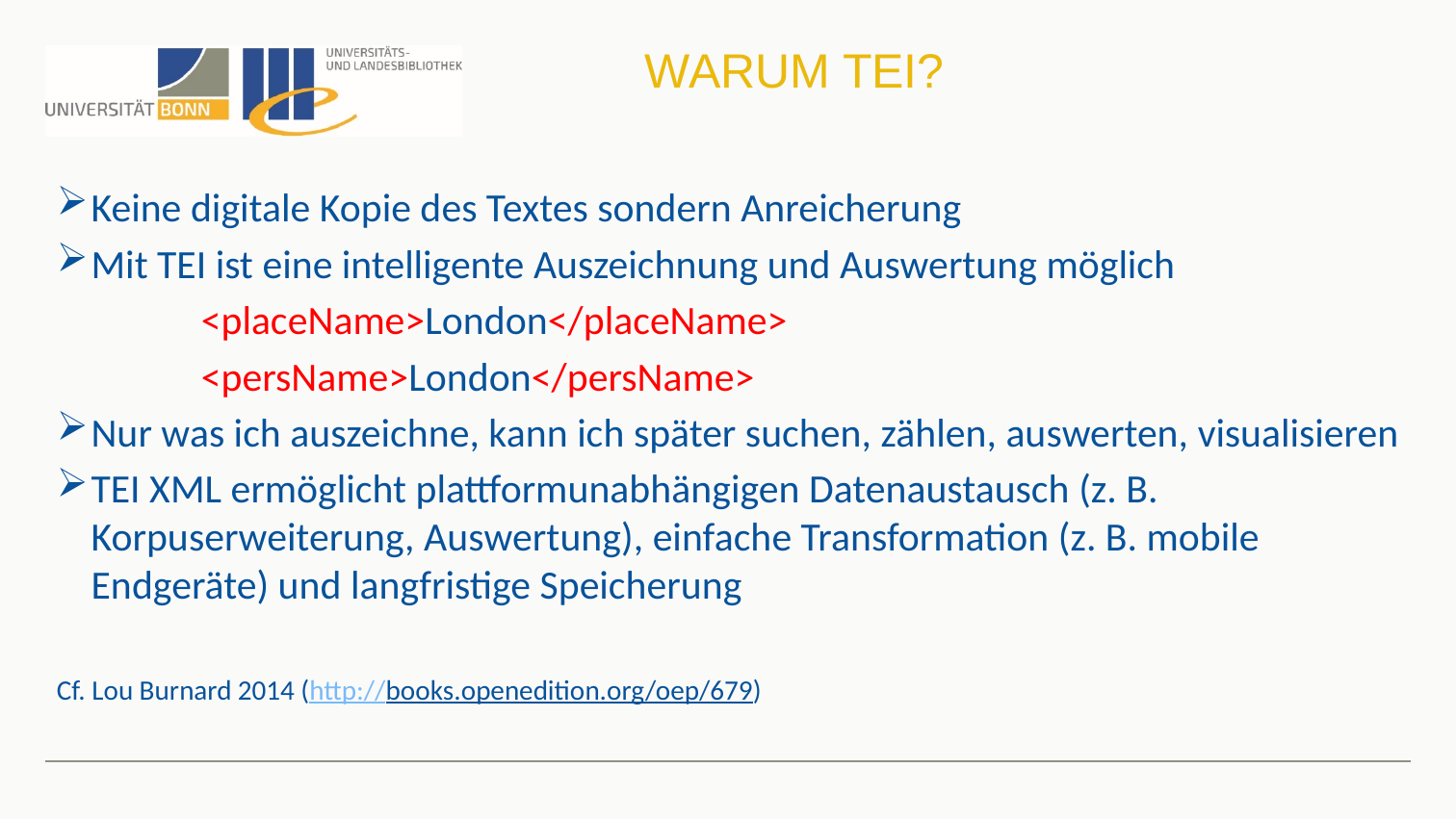

# Warum TEI?
Keine digitale Kopie des Textes sondern Anreicherung
Mit TEI ist eine intelligente Auszeichnung und Auswertung möglich
	<placeName>London</placeName>
	<persName>London</persName>
Nur was ich auszeichne, kann ich später suchen, zählen, auswerten, visualisieren
TEI XML ermöglicht plattformunabhängigen Datenaustausch (z. B. Korpuserweiterung, Auswertung), einfache Transformation (z. B. mobile Endgeräte) und langfristige Speicherung

Cf. Lou Burnard 2014 (http://books.openedition.org/oep/679)